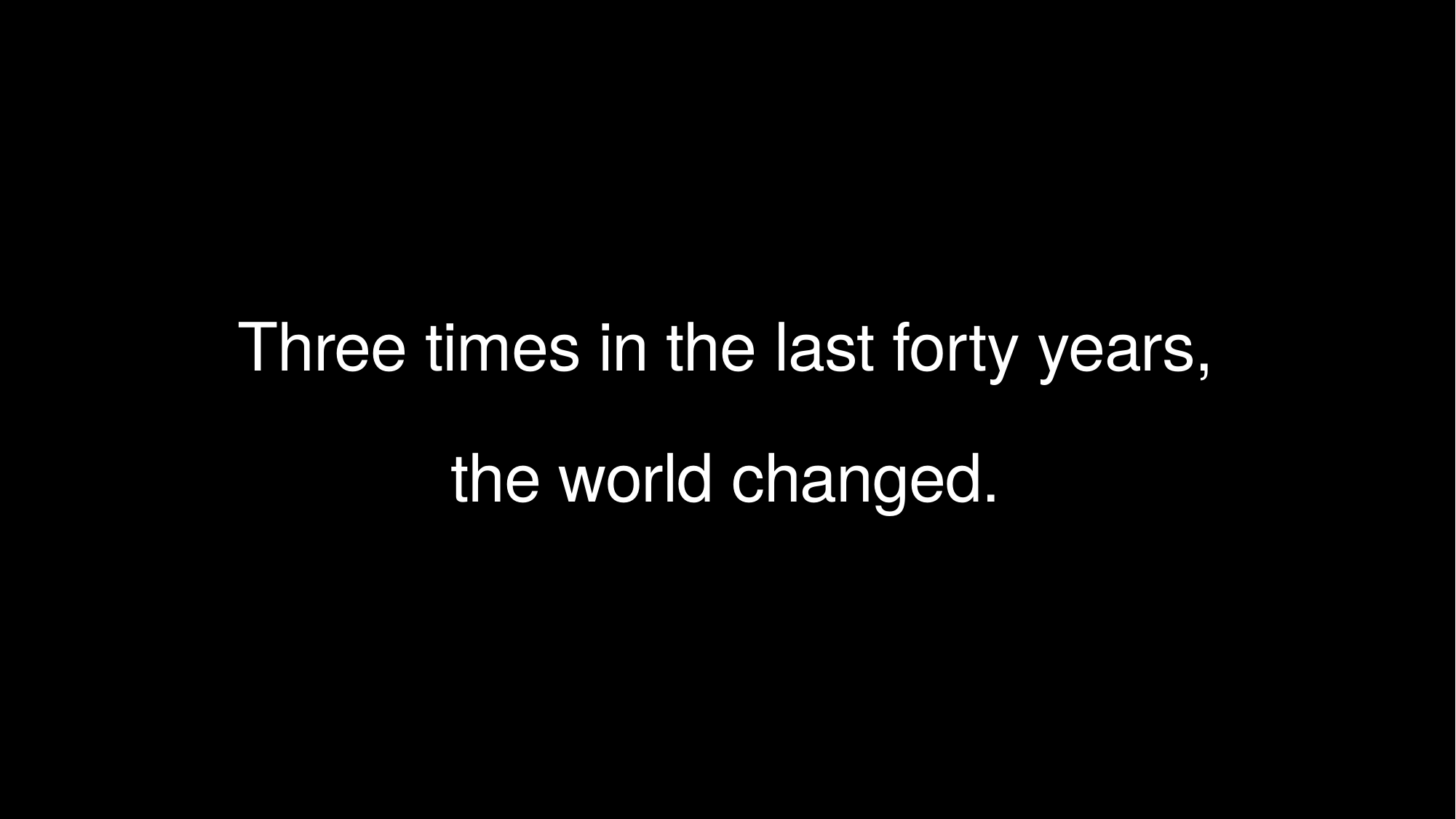

Three times in the last forty years,
the world changed.